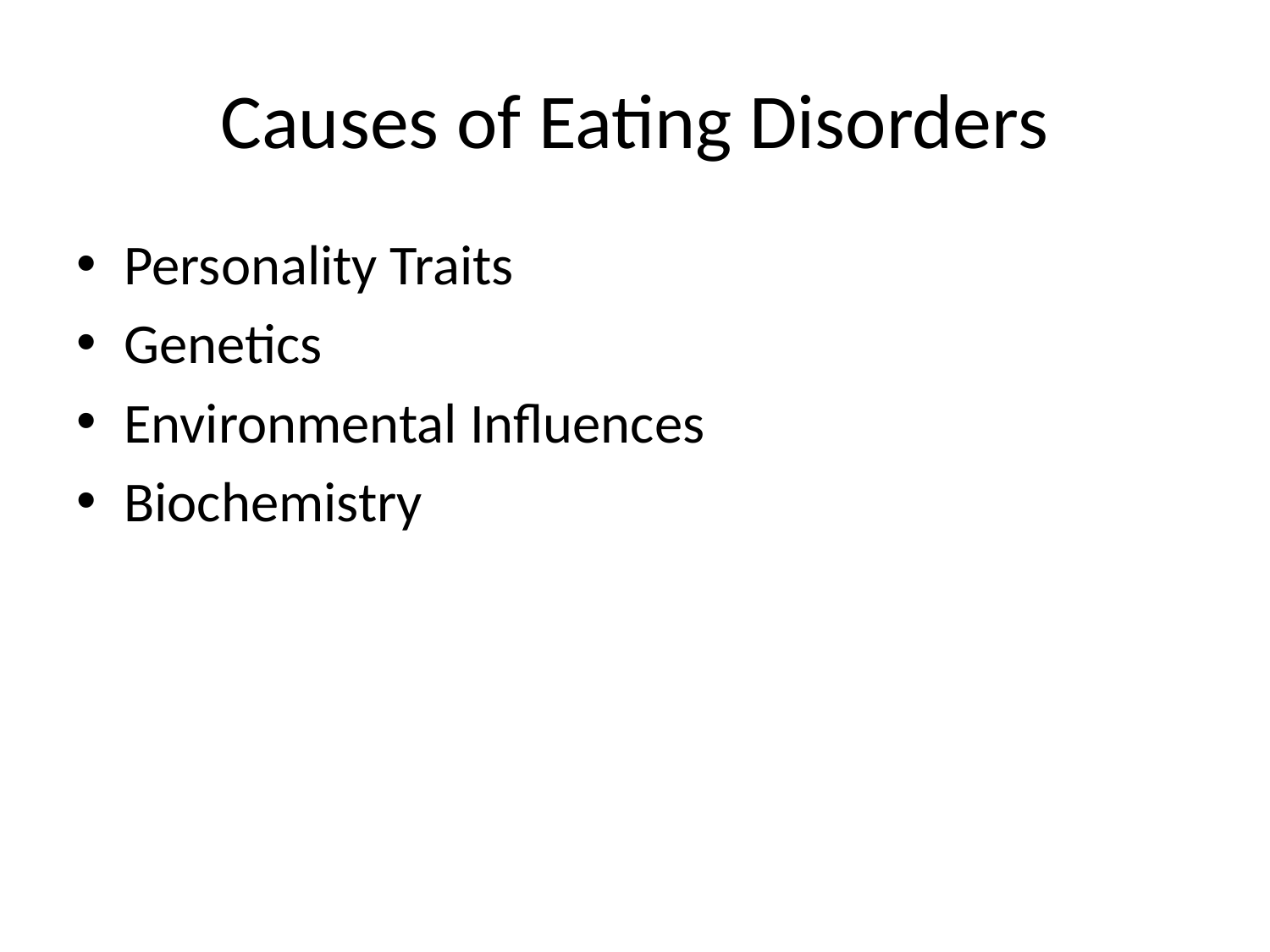

# Causes of Eating Disorders
Personality Traits
Genetics
Environmental Influences
Biochemistry